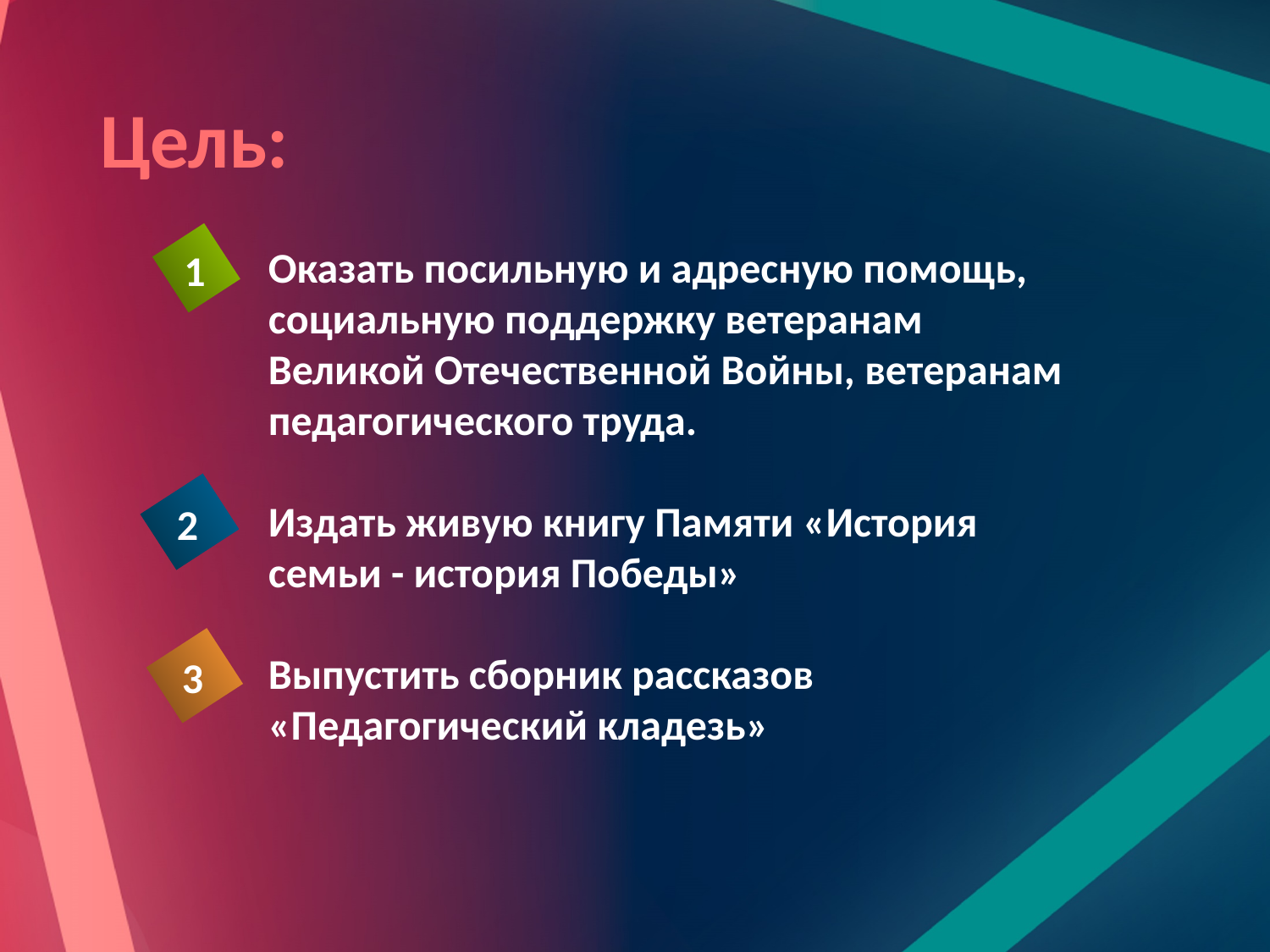

# Цель:

1

Оказать посильную и адресную помощь, социальную поддержку ветеранам Великой Отечественной Войны, ветеранам педагогического труда.

Издать живую книгу Памяти «История семьи - история Победы»

Выпустить сборник рассказов «Педагогический кладезь»

2

3